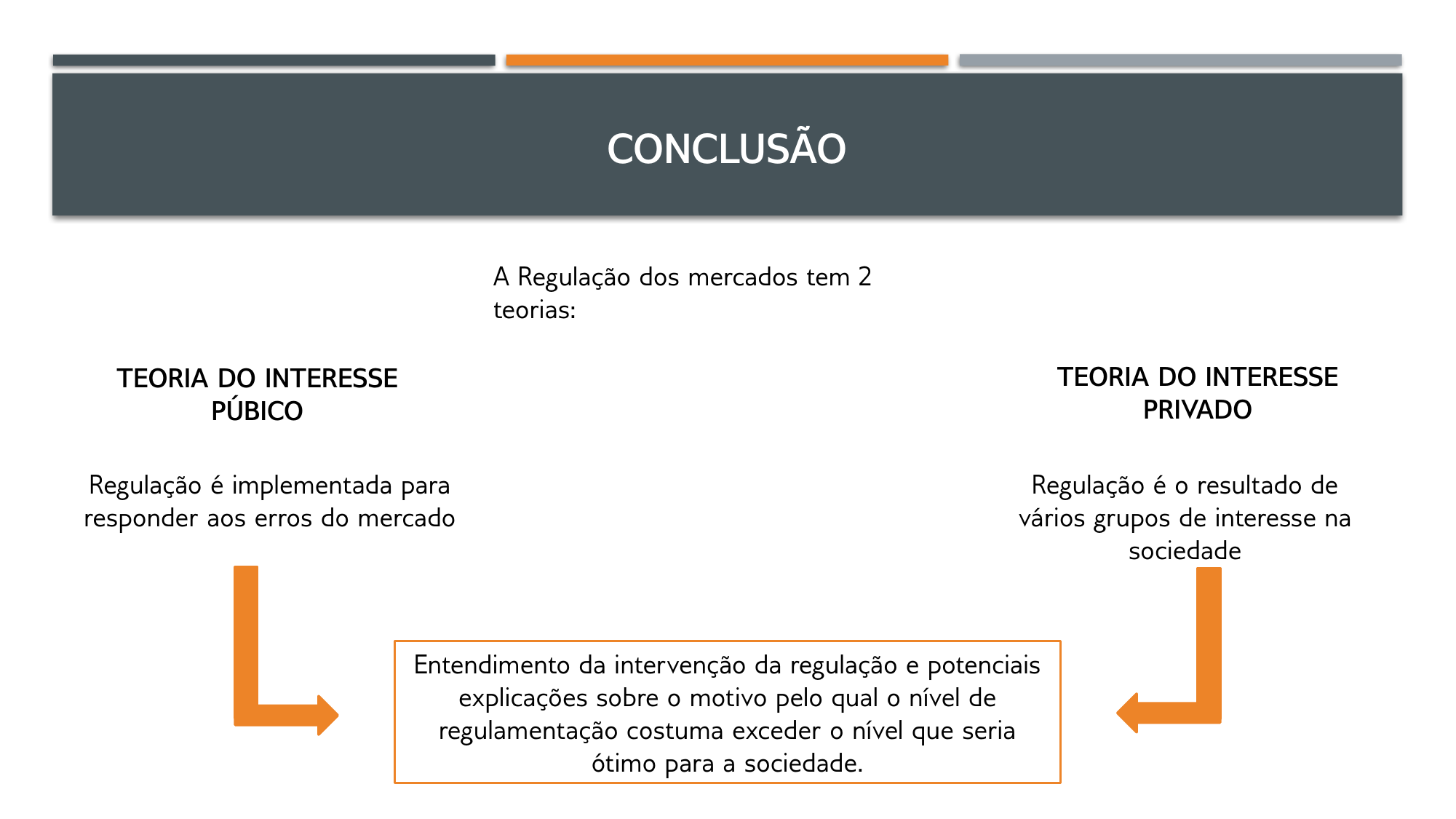

# conclusão
A Regulação dos mercados tem 2 teorias:
TEORIA DO INTERESSE PRIVADO
TEORIA DO INTERESSE PÚBICO
Regulação é implementada para responder aos erros do mercado
Regulação é o resultado de vários grupos de interesse na sociedade

Entendimento da intervenção da regulação e potenciais explicações sobre o motivo pelo qual o nível de regulamentação costuma exceder o nível que seria ótimo para a sociedade.